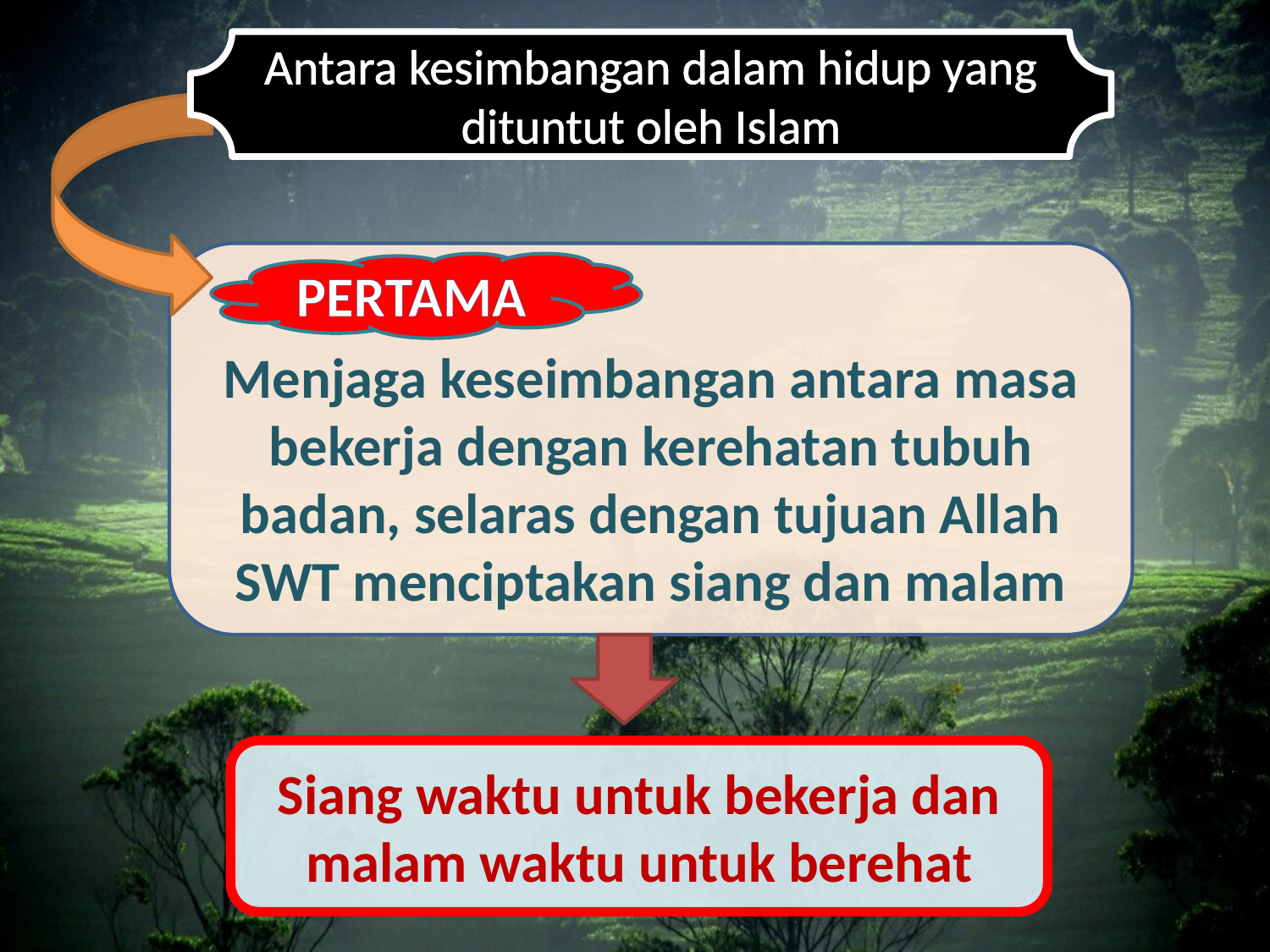

Antara kesimbangan dalam hidup yang dituntut oleh Islam

Menjaga keseimbangan antara masa bekerja dengan kerehatan tubuh badan, selaras dengan tujuan Allah SWT menciptakan siang dan malam
PERTAMA

Siang waktu untuk bekerja dan malam waktu untuk berehat